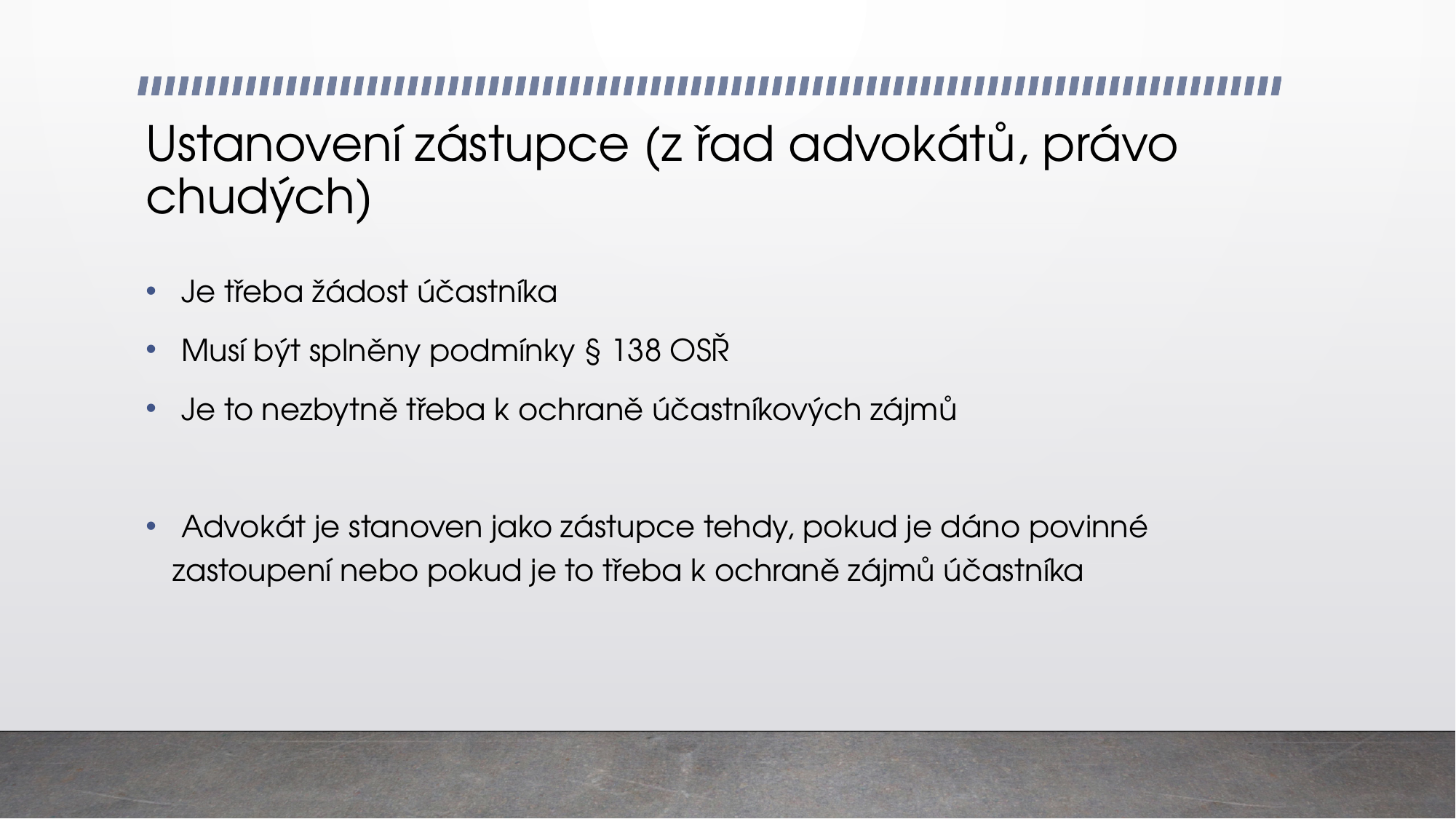

# Ustanovení zástupce (z řad advokátů, právo chudých)
 Je třeba žádost účastníka
 Musí být splněny podmínky § 138 OSŘ
 Je to nezbytně třeba k ochraně účastníkových zájmů

 Advokát je stanoven jako zástupce tehdy, pokud je dáno povinné zastoupení nebo pokud je to třeba k ochraně zájmů účastníka